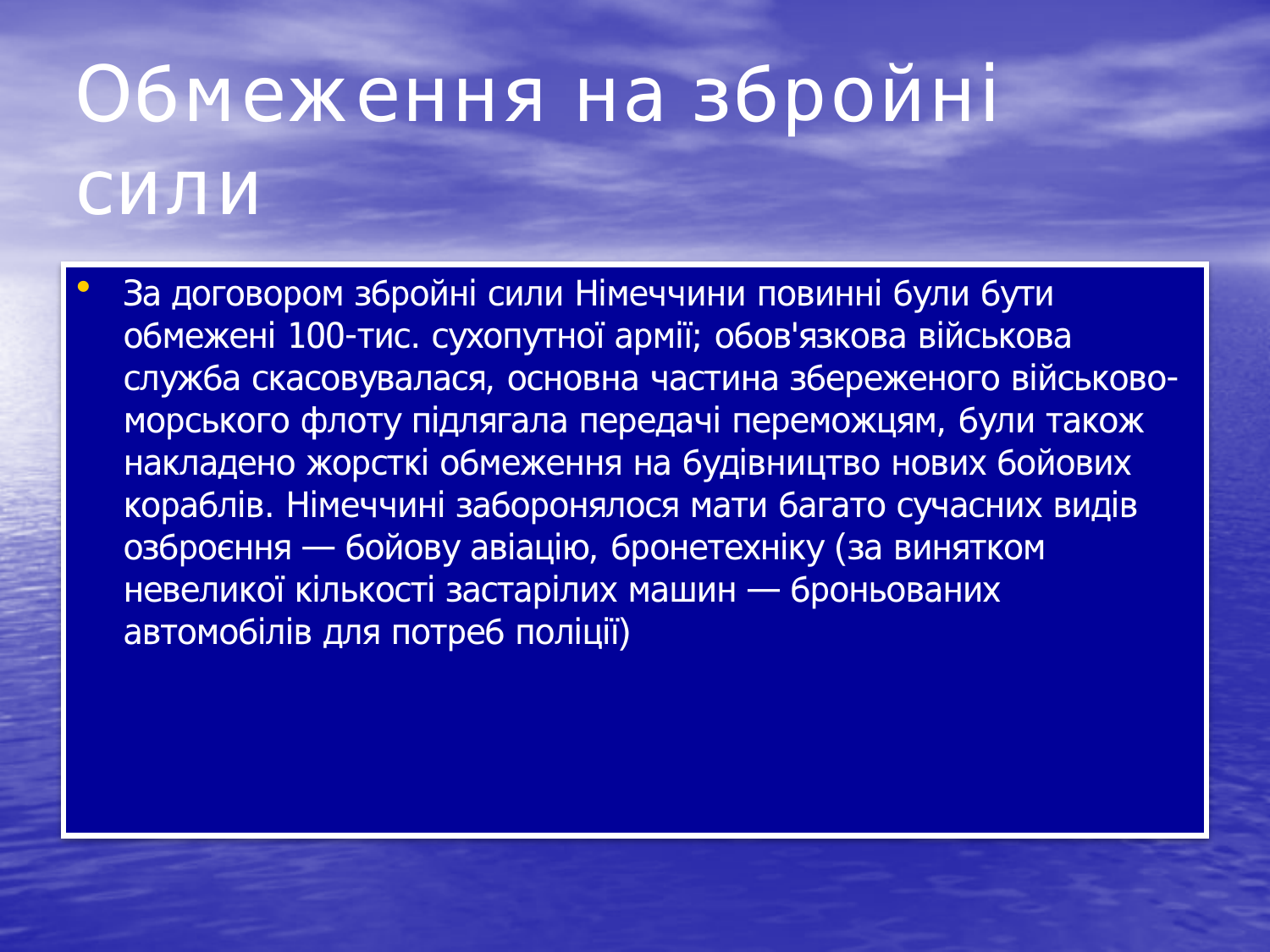

# Обмеження на збройні сили
За договором збройні сили Німеччини повинні були бути обмежені 100-тис. сухопутної армії; обов'язкова військова служба скасовувалася, основна частина збереженого військово-морського флоту підлягала передачі переможцям, були також накладено жорсткі обмеження на будівництво нових бойових кораблів. Німеччині заборонялося мати багато сучасних видів озброєння — бойову авіацію, бронетехніку (за винятком невеликої кількості застарілих машин — броньованих автомобілів для потреб поліції)